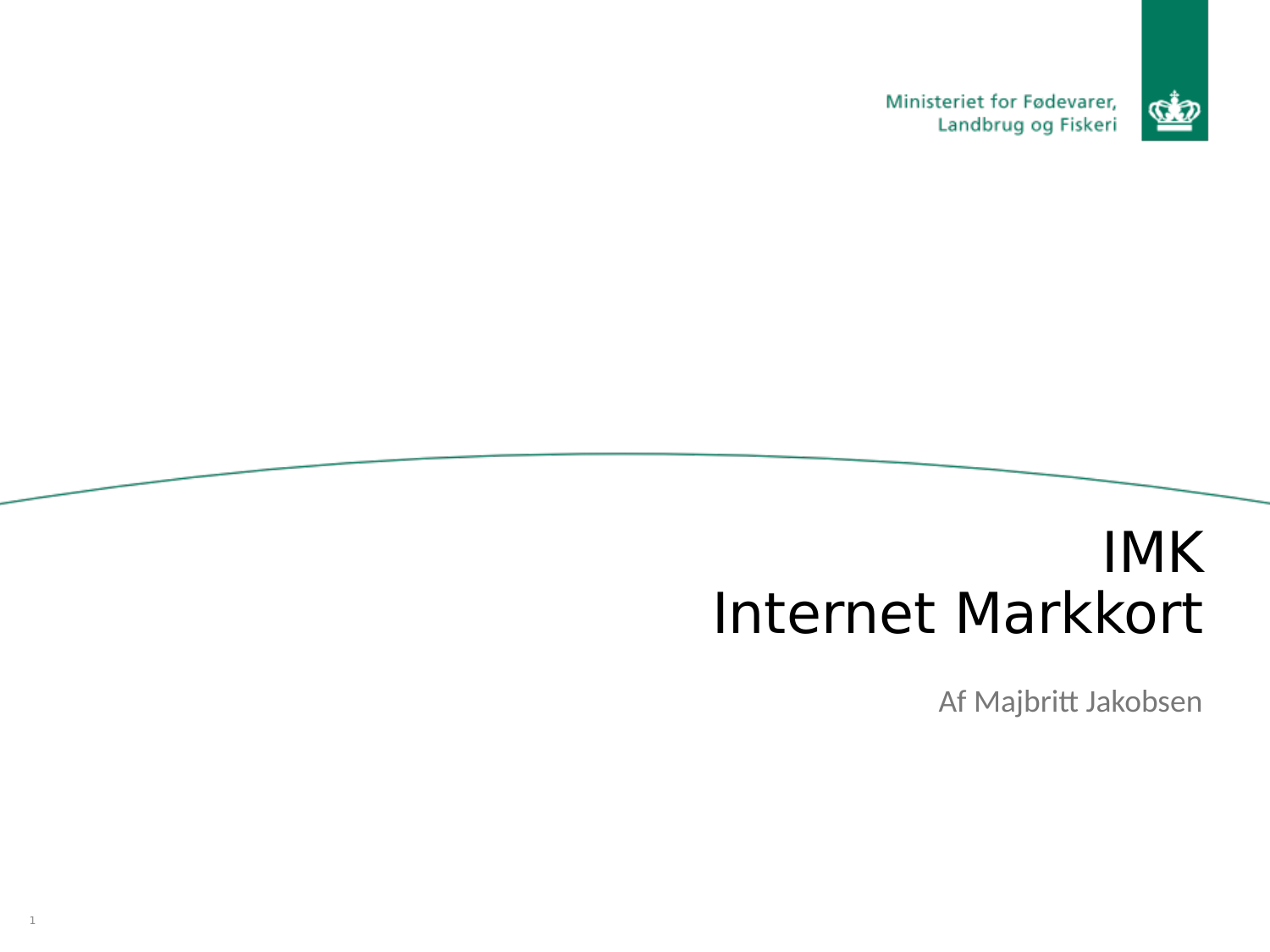

# IMK Internet Markkort
Af Majbritt Jakobsen
1